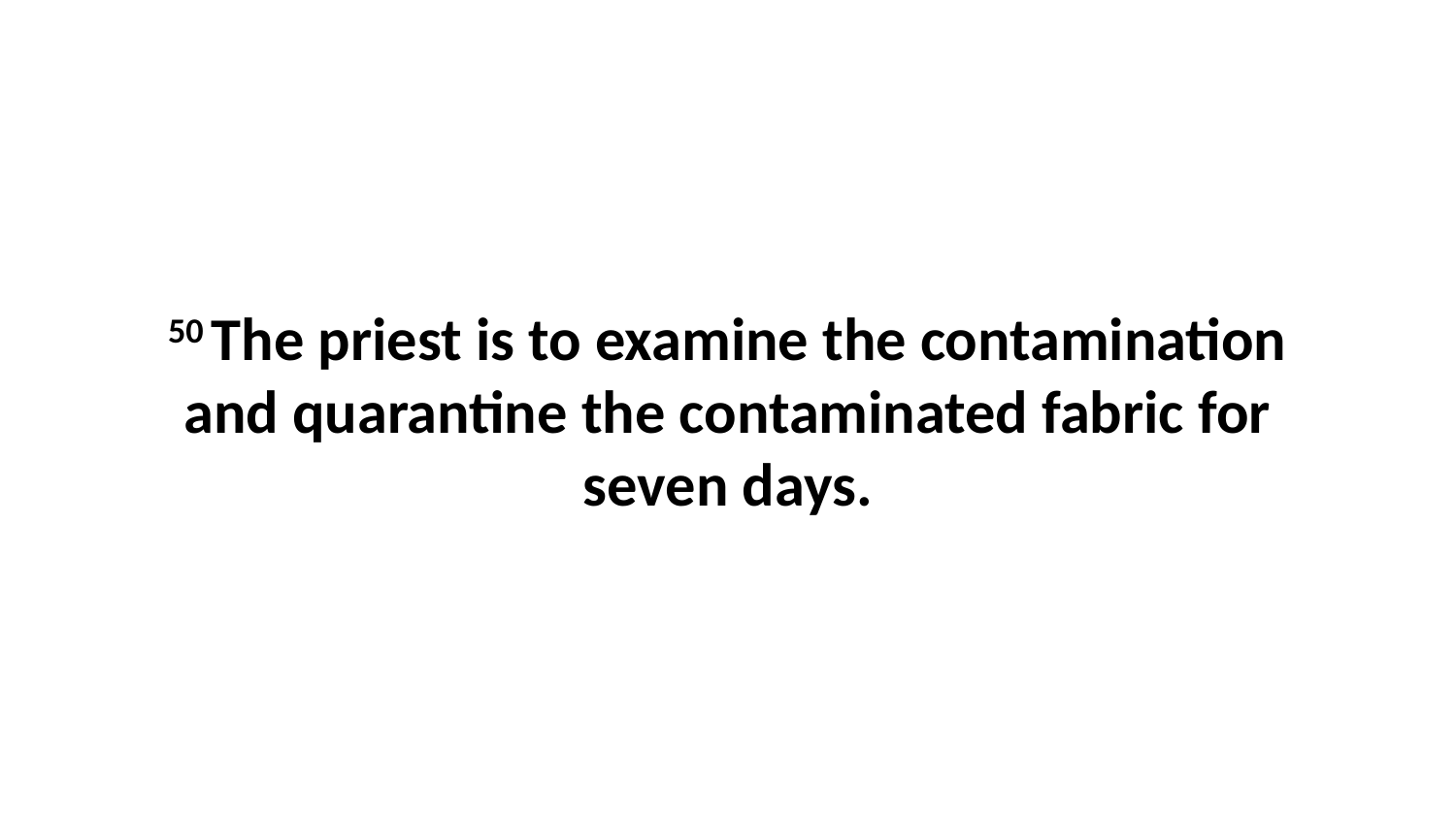

50 The priest is to examine the contamination and quarantine the contaminated fabric for seven days.